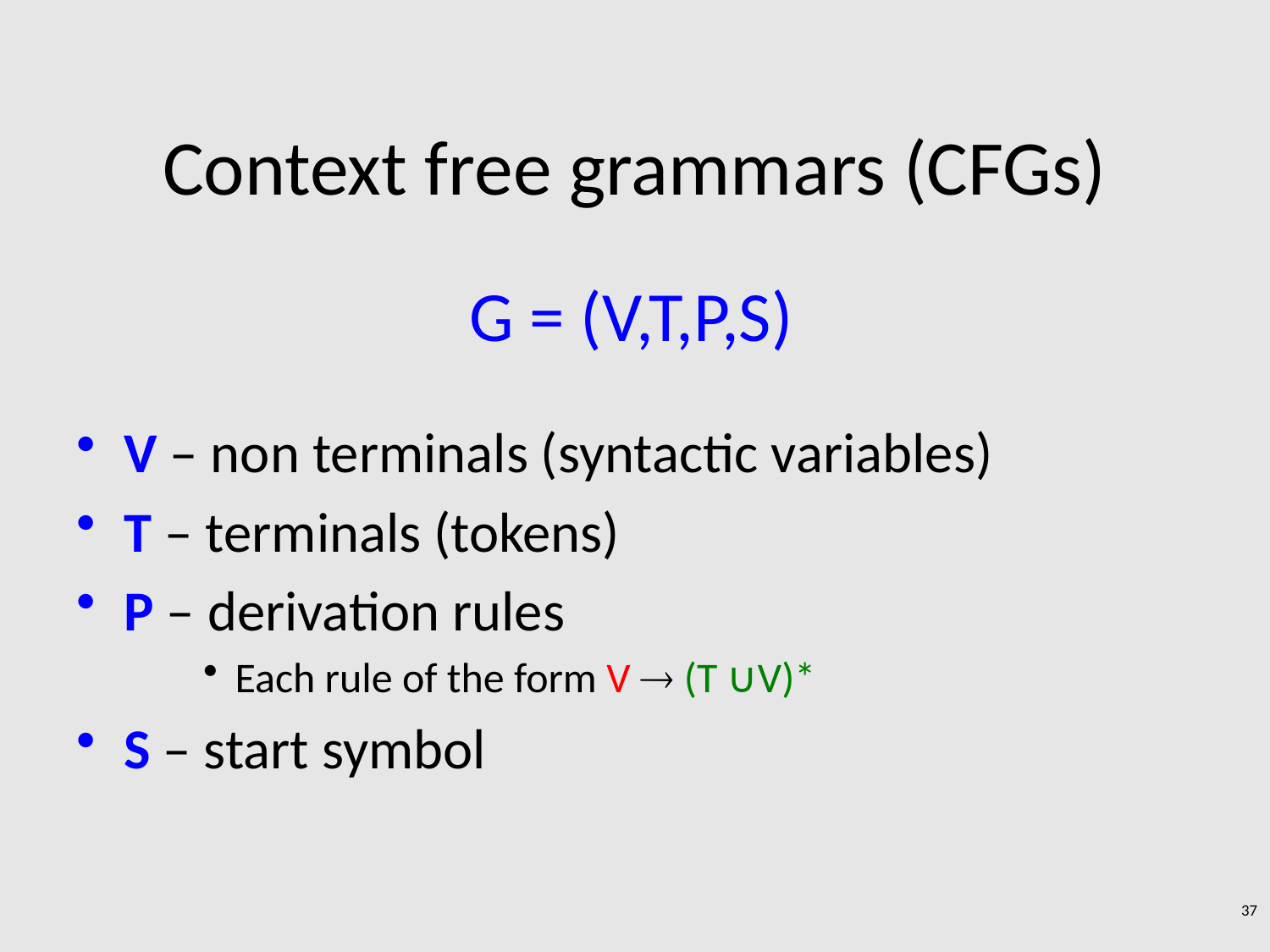

# Context free grammars (CFGs)
G = (V,T,P,S)

V – non terminals (syntactic variables)
T – terminals (tokens)
P – derivation rules
Each rule of the form V → (T ∪V)*
S – start symbol
37